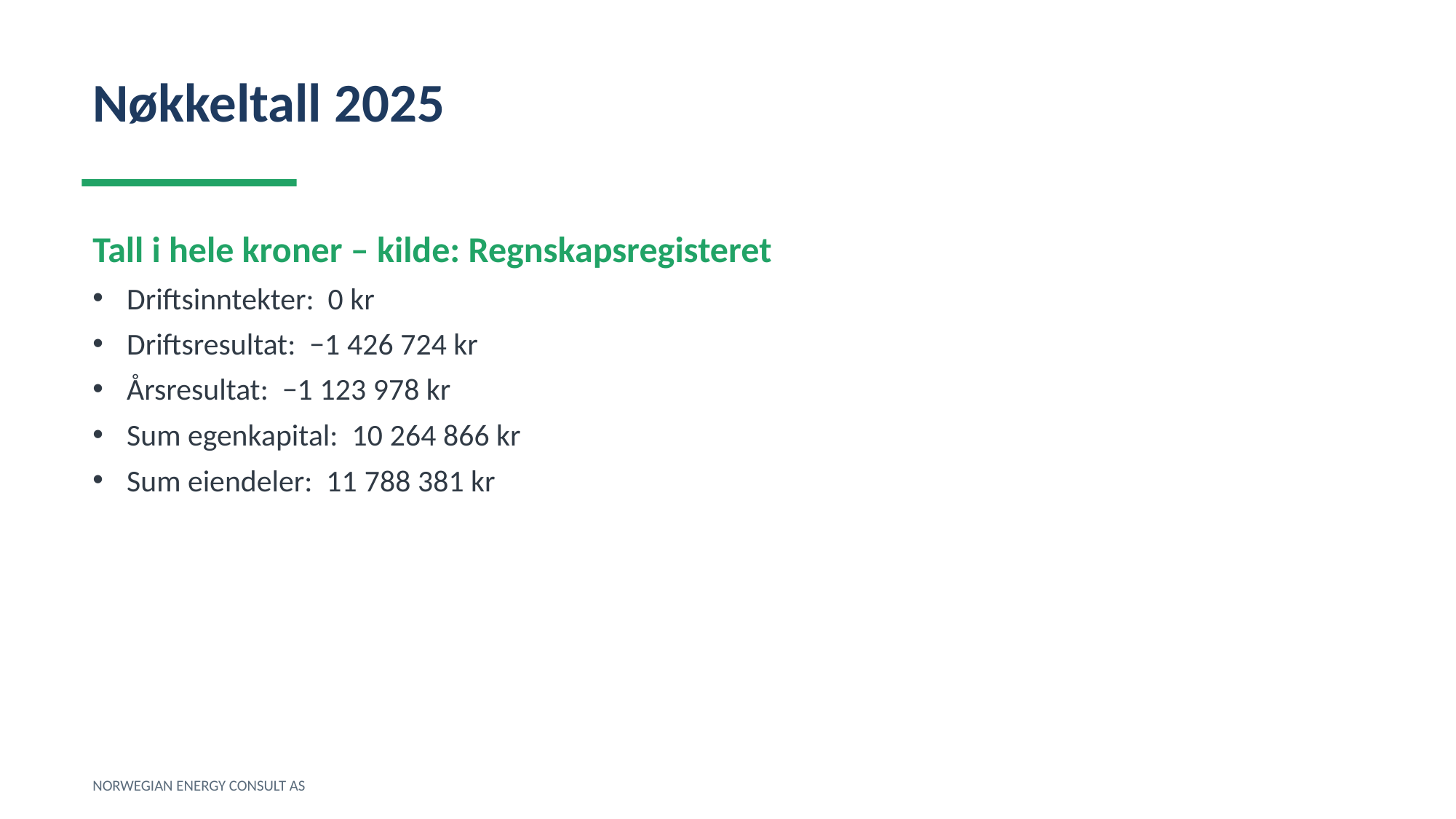

Nøkkeltall 2025

Tall i hele kroner – kilde: Regnskapsregisteret
Driftsinntekter:  0 kr
Driftsresultat:  −1 426 724 kr
Årsresultat:  −1 123 978 kr
Sum egenkapital:  10 264 866 kr
Sum eiendeler:  11 788 381 kr
NORWEGIAN ENERGY CONSULT AS